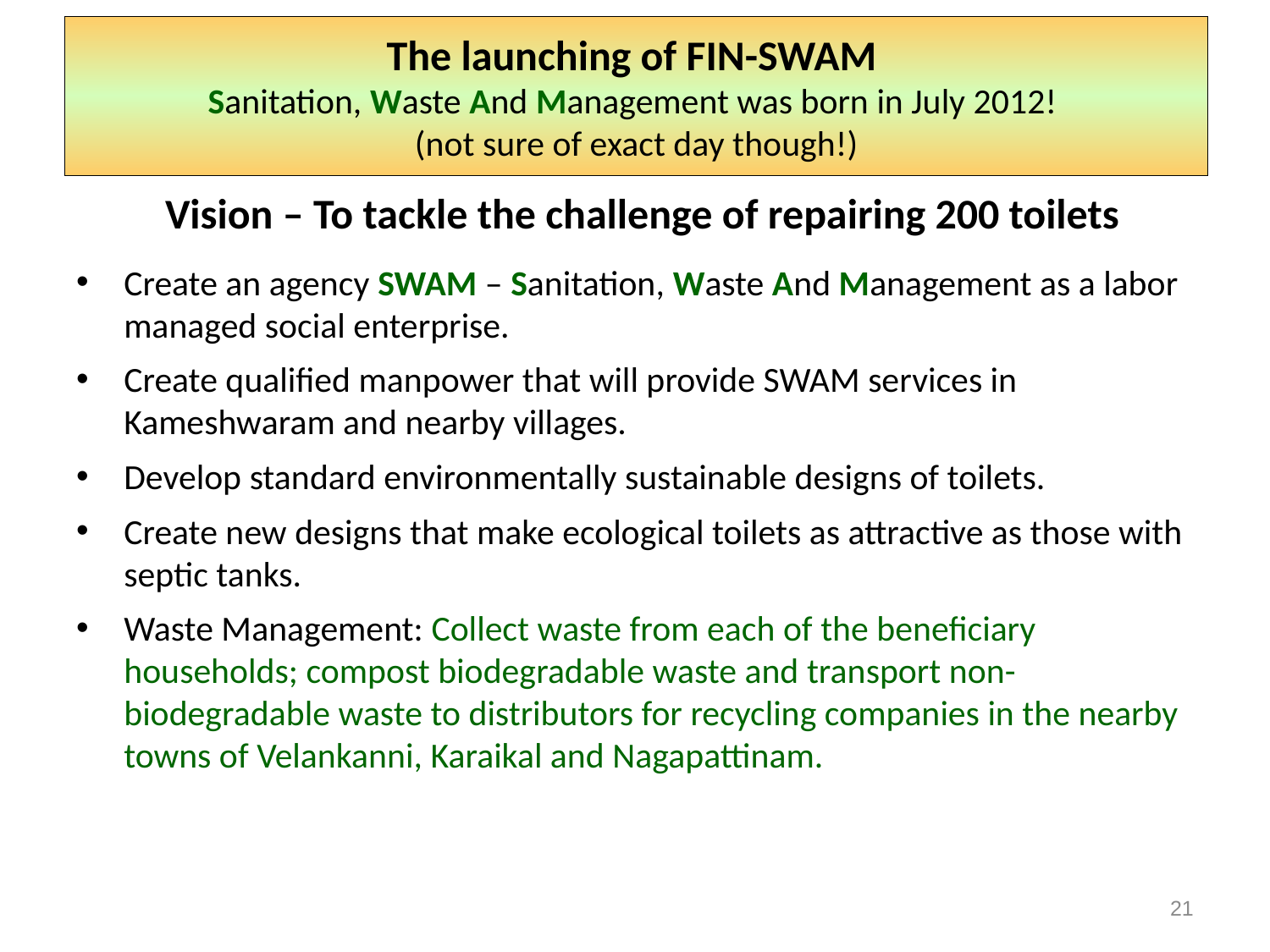

# The launching of FIN-SWAM Sanitation, Waste And Management was born in July 2012! (not sure of exact day though!)
Vision – To tackle the challenge of repairing 200 toilets
Create an agency SWAM – Sanitation, Waste And Management as a labor managed social enterprise.
Create qualified manpower that will provide SWAM services in Kameshwaram and nearby villages.
Develop standard environmentally sustainable designs of toilets.
Create new designs that make ecological toilets as attractive as those with septic tanks.
Waste Management: Collect waste from each of the beneficiary households; compost biodegradable waste and transport non-biodegradable waste to distributors for recycling companies in the nearby towns of Velankanni, Karaikal and Nagapattinam.

21